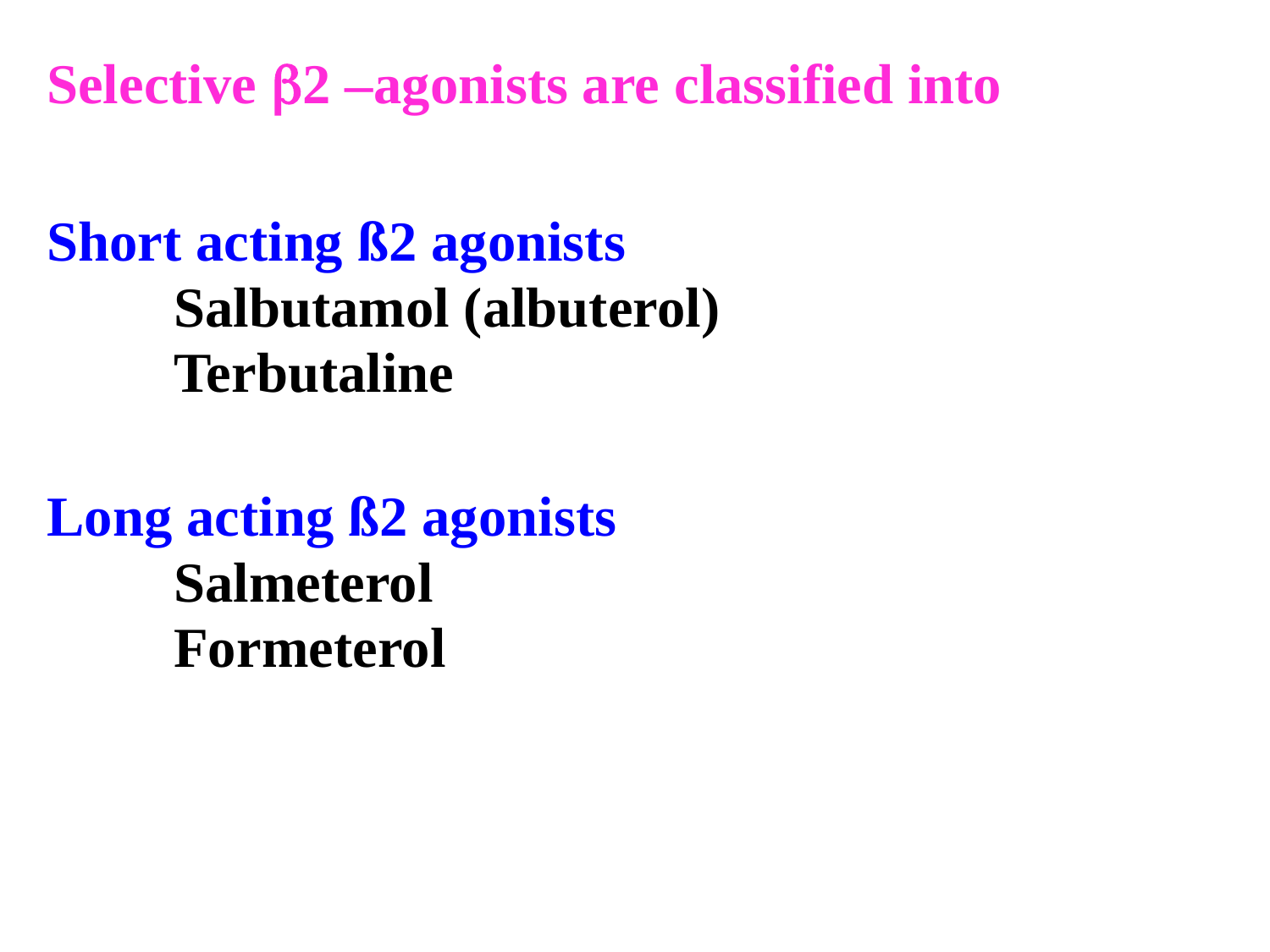

Selective β2 –agonists are classified into

Short acting ß2 agonists
	Salbutamol (albuterol)
	Terbutaline

Long acting ß2 agonists
	Salmeterol
	Formeterol